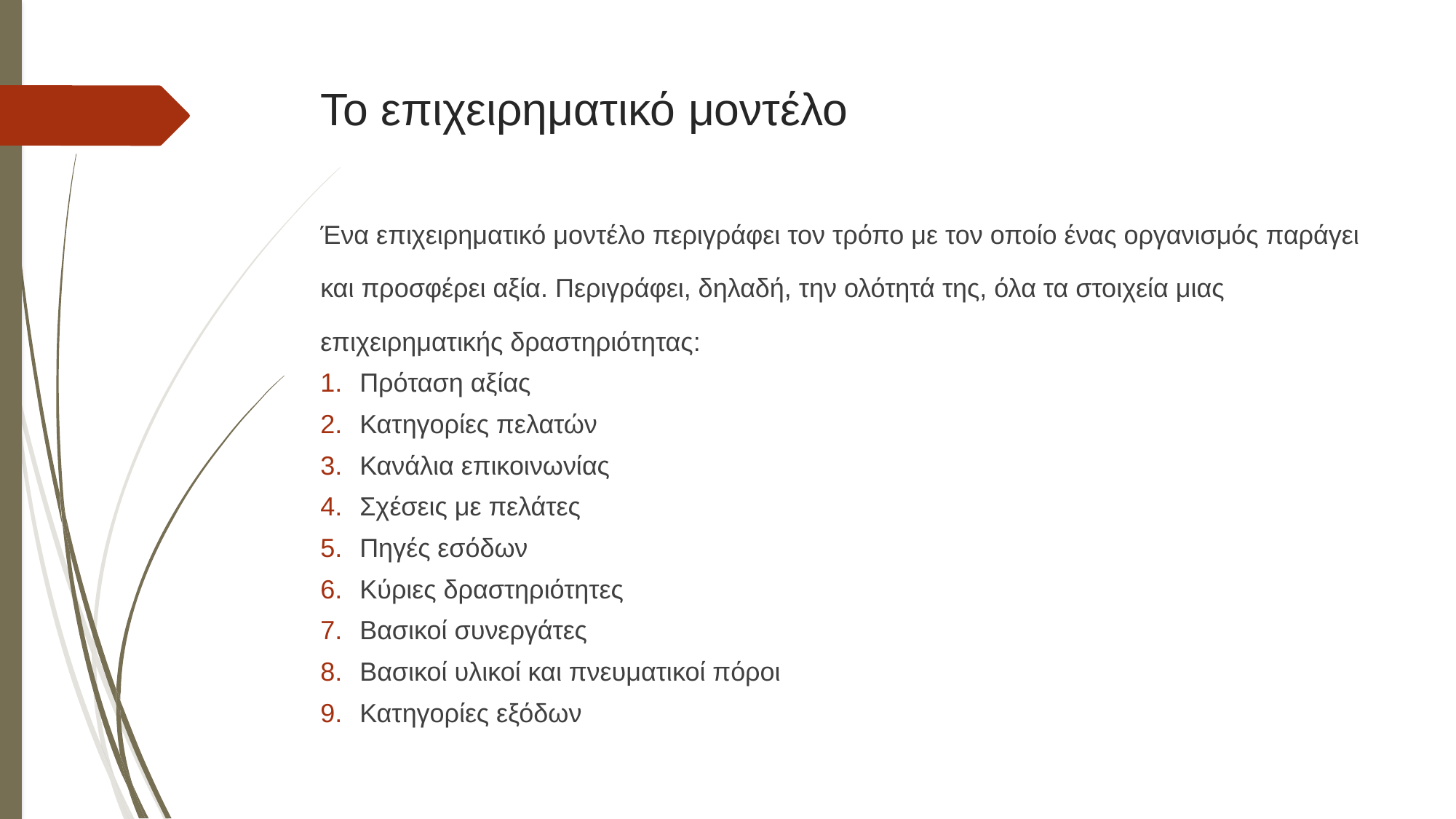

# To επιχειρηματικό μοντέλο
Ένα επιχειρηματικό μοντέλο περιγράφει τον τρόπο με τον οποίο ένας οργανισμός παράγει και προσφέρει αξία. Περιγράφει, δηλαδή, την ολότητά της, όλα τα στοιχεία μιας επιχειρηματικής δραστηριότητας:
Πρόταση αξίας
Κατηγορίες πελατών
Κανάλια επικοινωνίας
Σχέσεις με πελάτες
Πηγές εσόδων
Κύριες δραστηριότητες
Βασικοί συνεργάτες
Βασικοί υλικοί και πνευματικοί πόροι
Κατηγορίες εξόδων